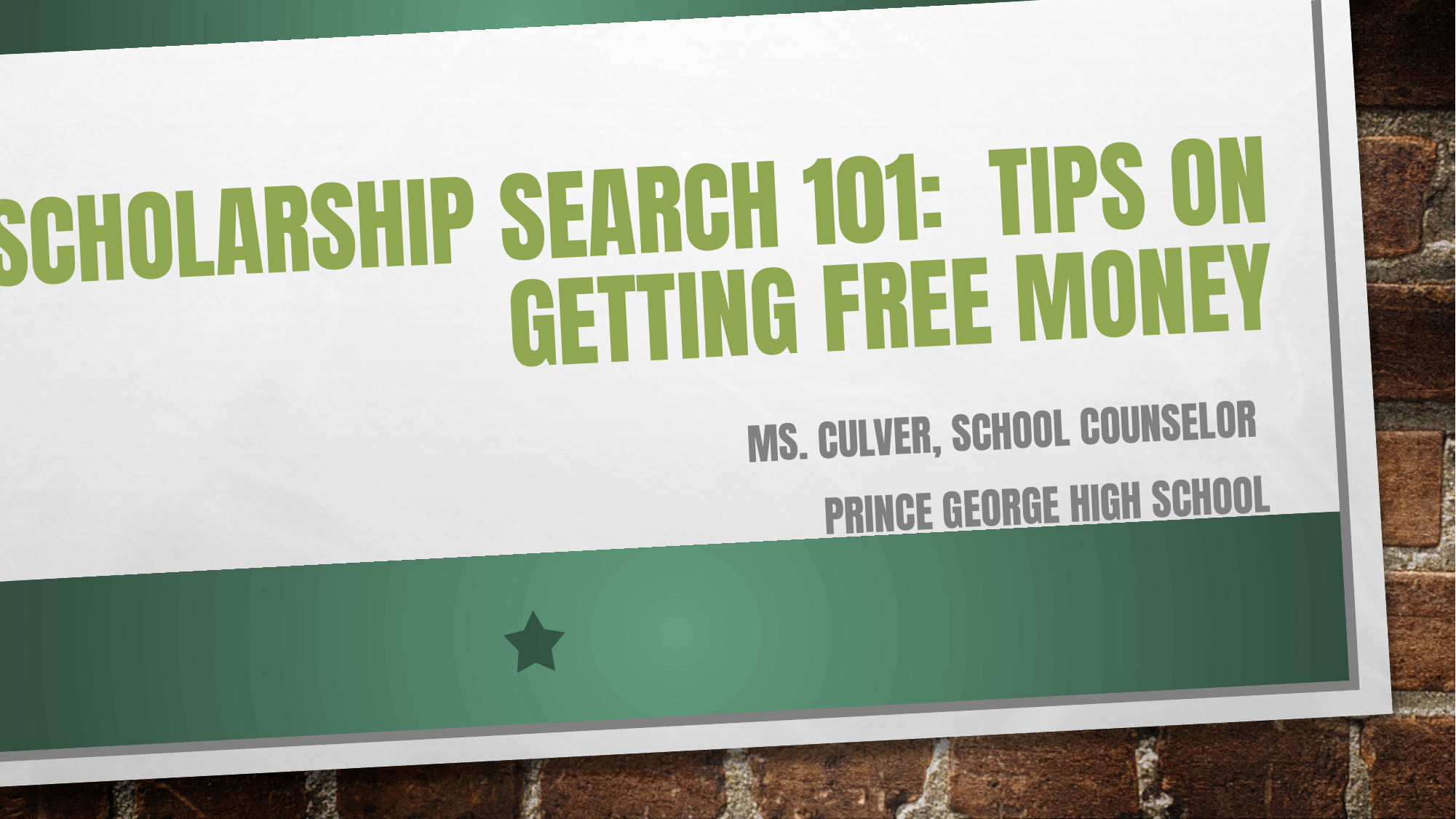

# Scholarship Search 101:  tips on getting Free Money
Ms. Culver, School Counselor
Prince George High School